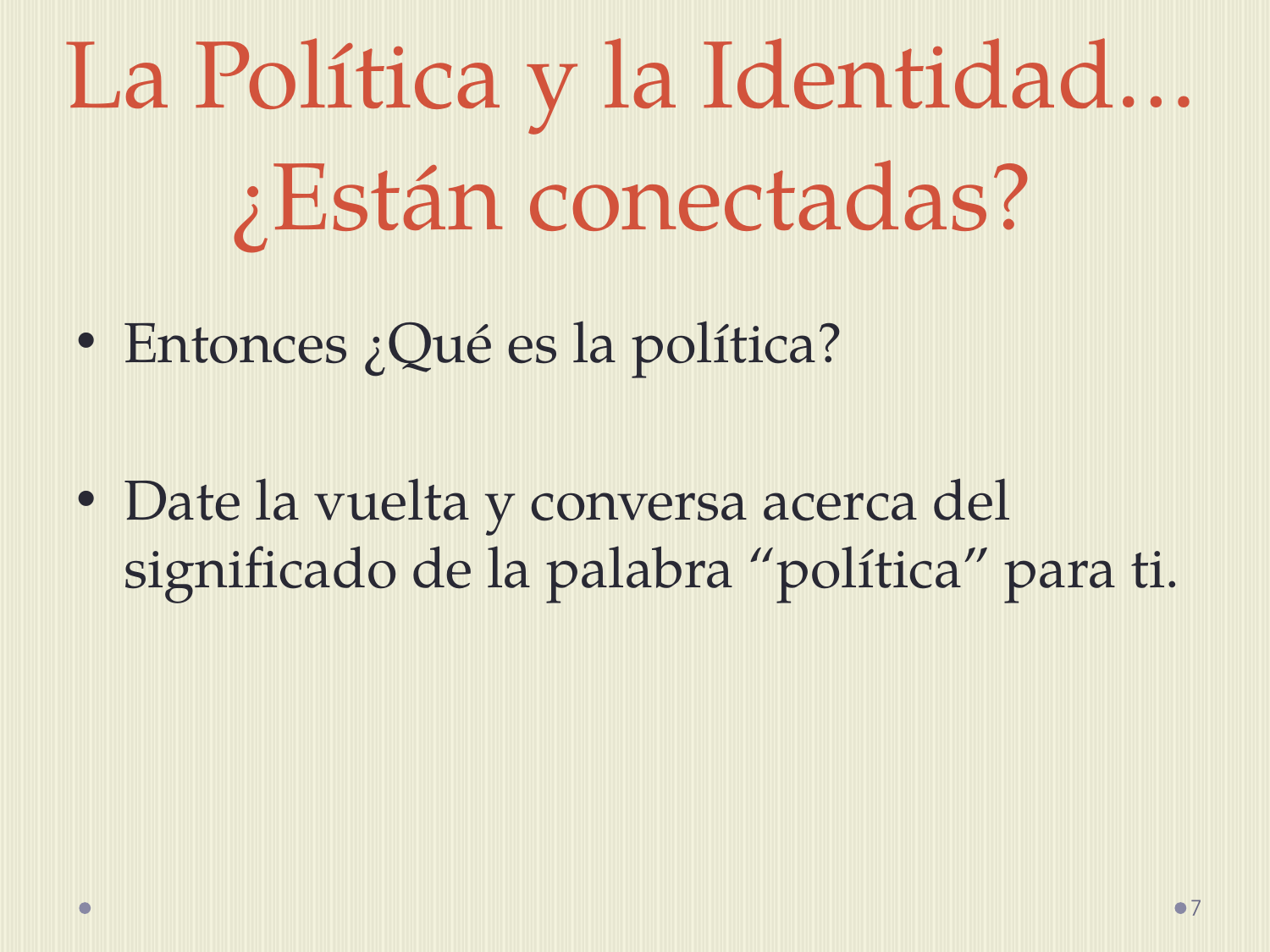

# La Política y la Identidad… ¿Están conectadas?
Entonces ¿Qué es la política?

Date la vuelta y conversa acerca del significado de la palabra “política” para ti.
7